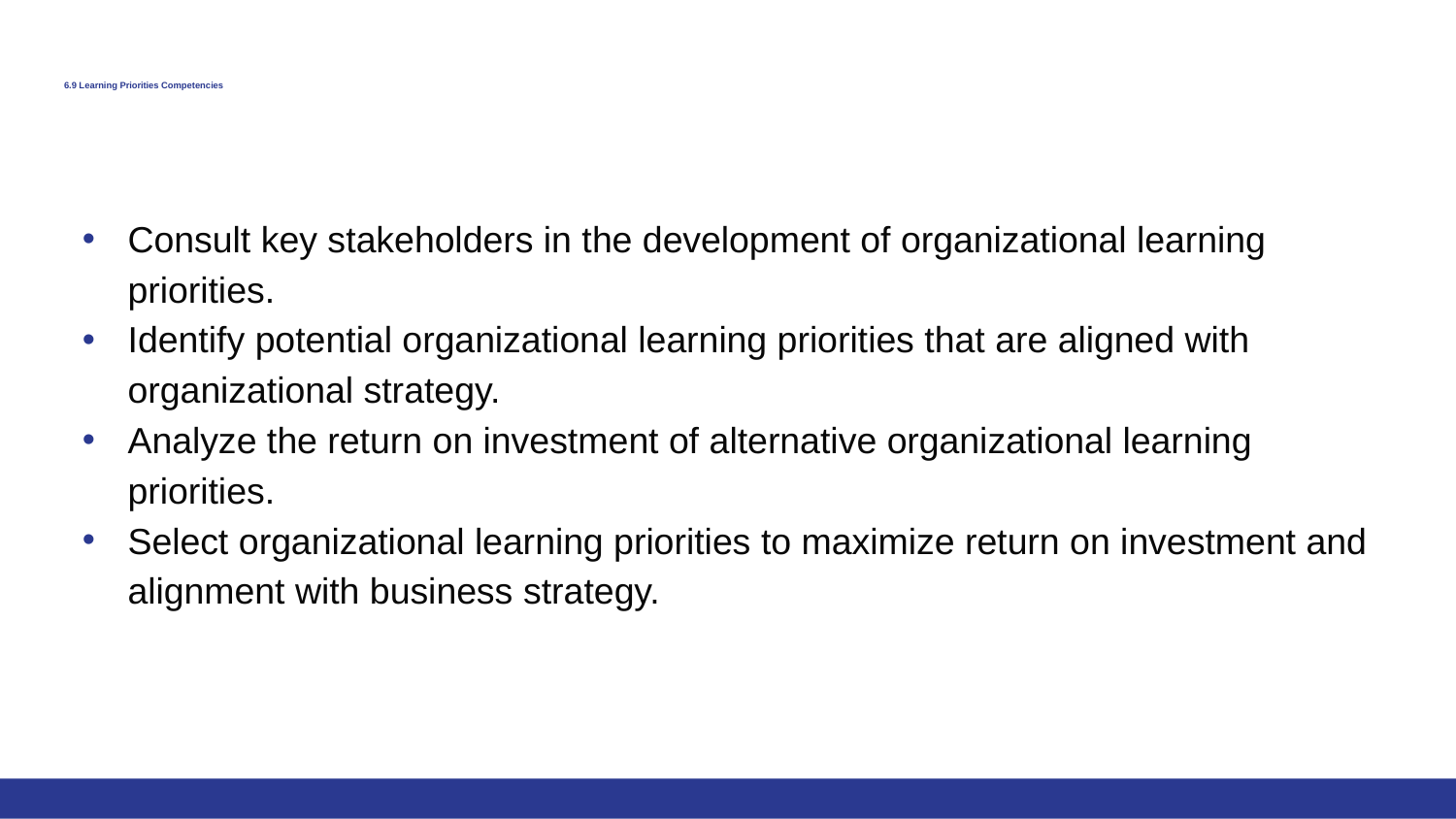

# 6.9 Learning Priorities Competencies
Consult key stakeholders in the development of organizational learning priorities.
Identify potential organizational learning priorities that are aligned with organizational strategy.
Analyze the return on investment of alternative organizational learning priorities.
Select organizational learning priorities to maximize return on investment and alignment with business strategy.